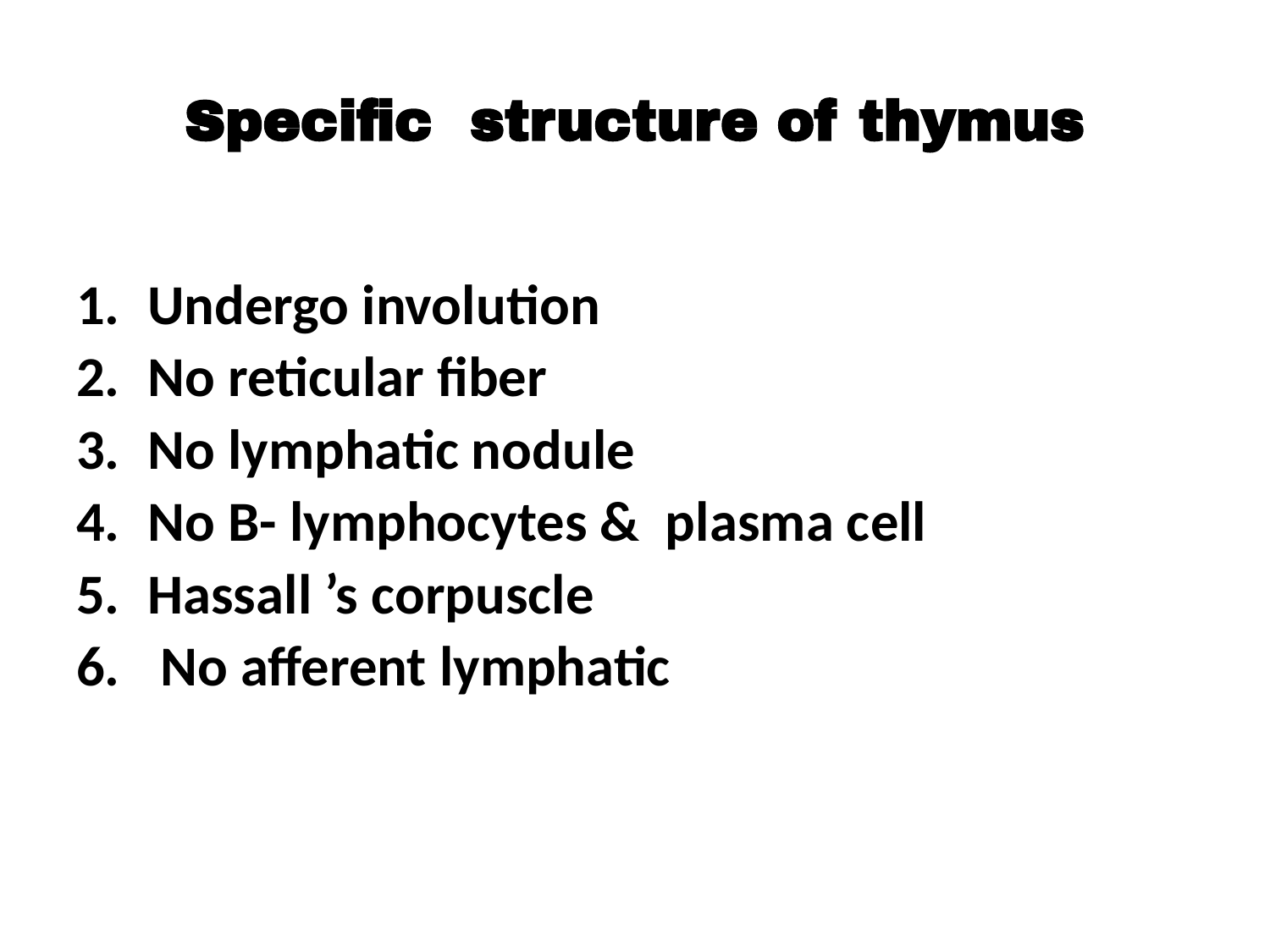

# Specific  structure of thymus

Undergo involution
No reticular fiber
No lymphatic nodule
No B- lymphocytes &  plasma cell
Hassall ’s corpuscle
 No afferent lymphatic